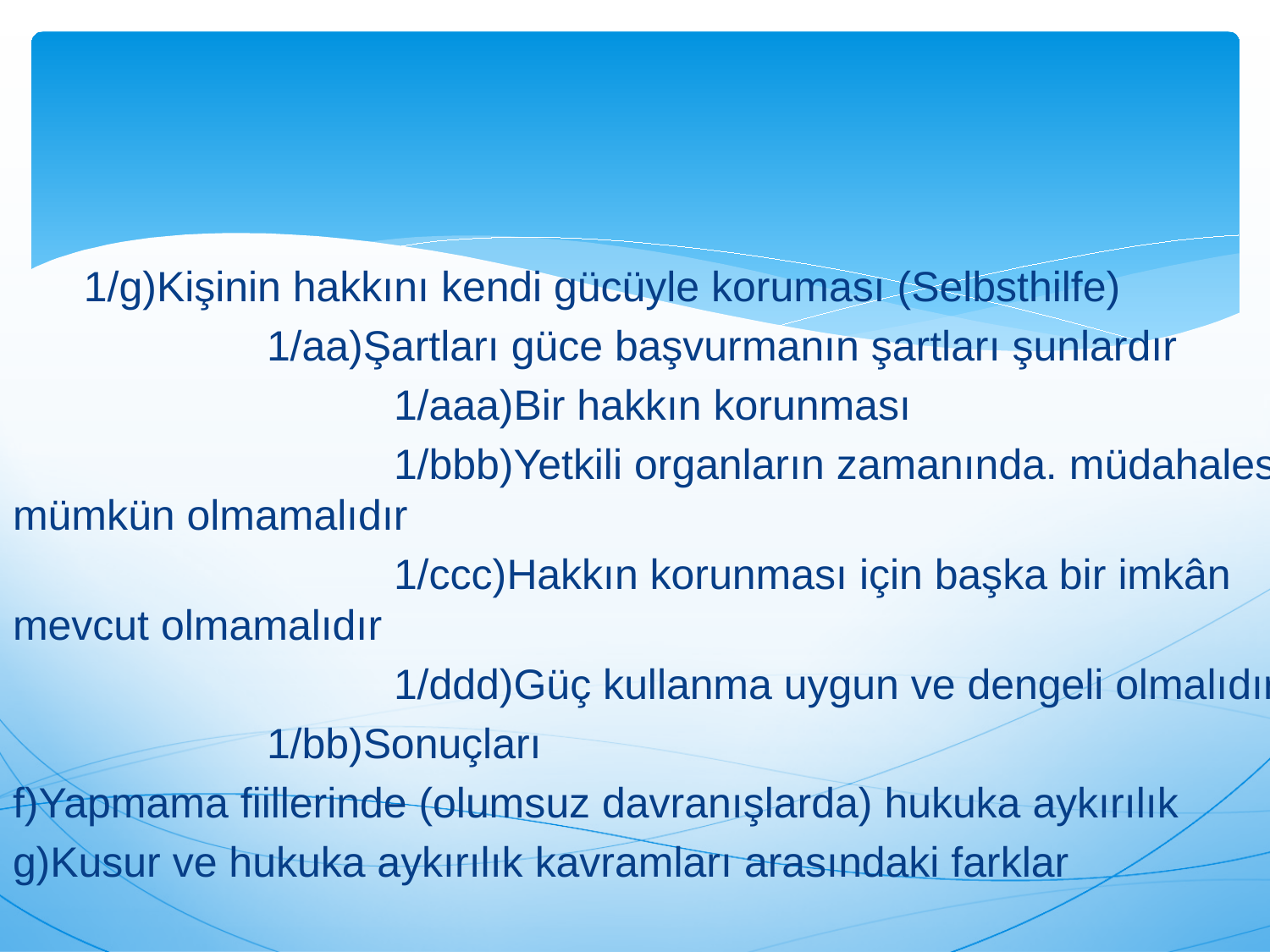

1/g)Kişinin hakkını kendi gücüyle koruması (Selbsthilfe)
		1/aa)Şartları güce başvurmanın şartları şunlardır
			1/aaa)Bir hakkın korunması
			1/bbb)Yetkili organların zamanında. müdahalesi
mümkün olmamalıdır
			1/ccc)Hakkın korunması için başka bir imkân mevcut olmamalıdır
			1/ddd)Güç kullanma uygun ve dengeli olmalıdır
		1/bb)Sonuçları
f)Yapmama fiillerinde (olumsuz davranışlarda) hukuka aykırılık
g)Kusur ve hukuka aykırılık kavramları arasındaki farklar